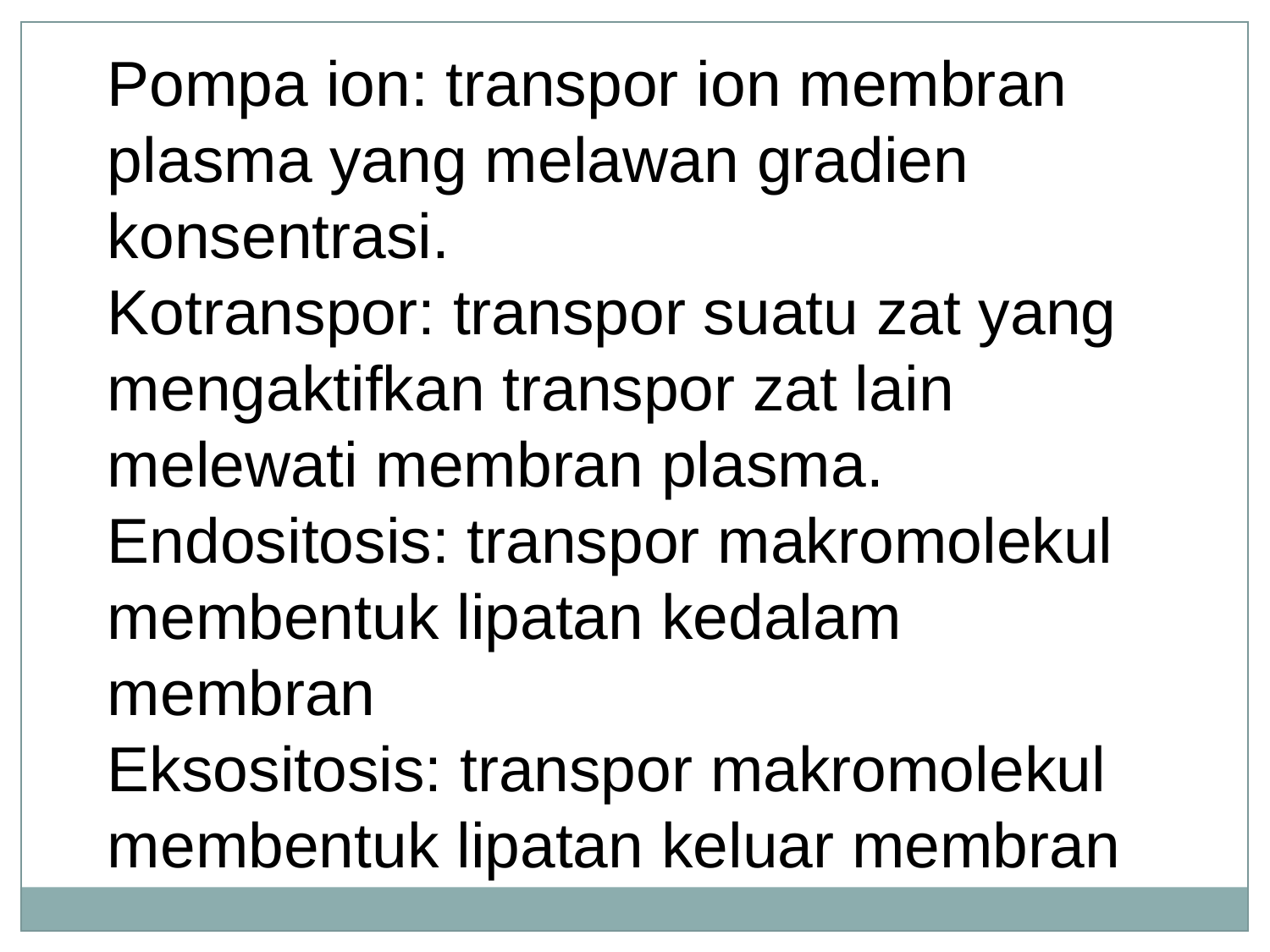

Pompa ion: transpor ion membran plasma yang melawan gradien konsentrasi.
Kotranspor: transpor suatu zat yang mengaktifkan transpor zat lain melewati membran plasma.
Endositosis: transpor makromolekul membentuk lipatan kedalam membran
Eksositosis: transpor makromolekul membentuk lipatan keluar membran